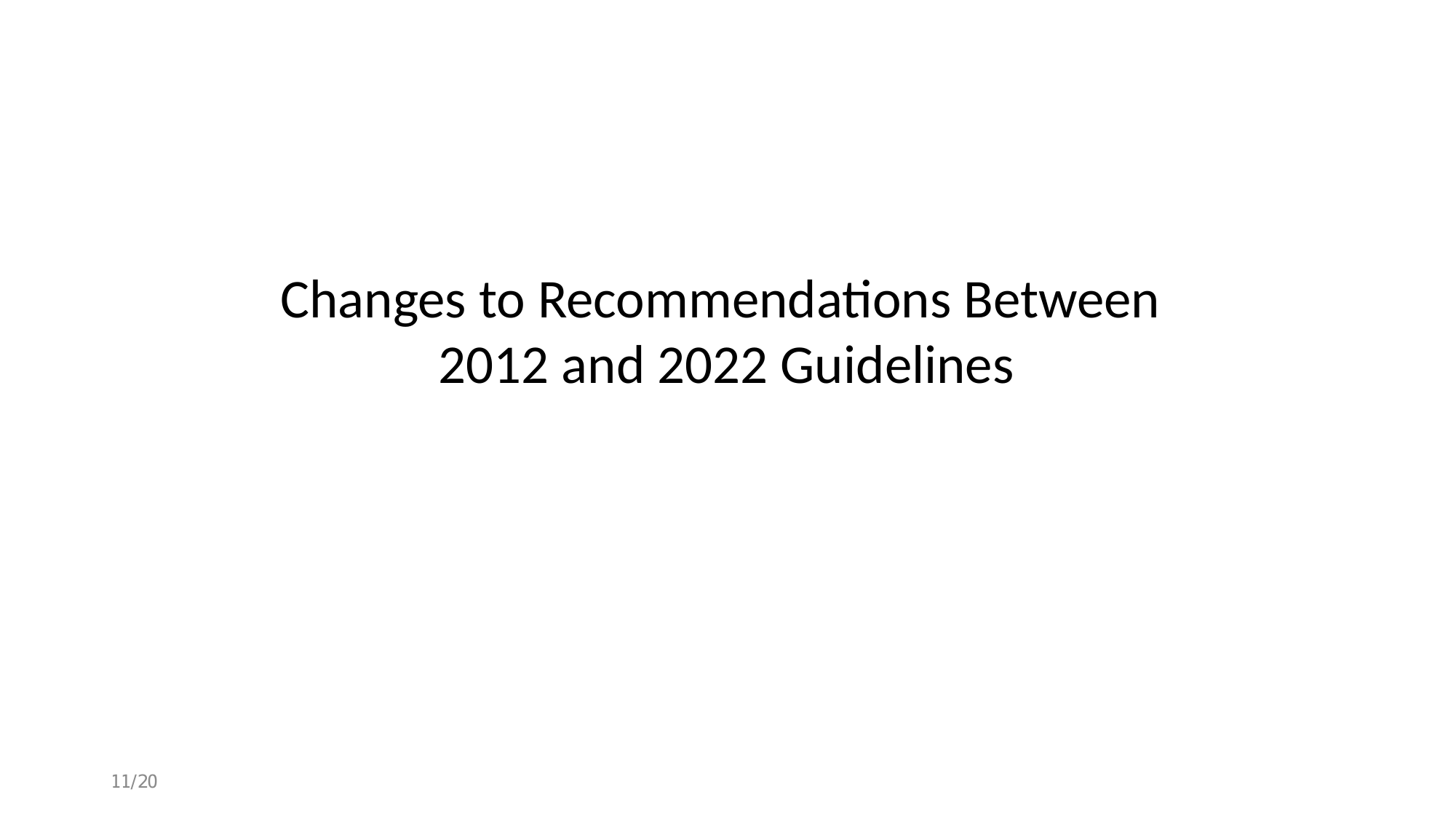

#

Changes to Recommendations Between
 2012 and 2022 Guidelines
11/20